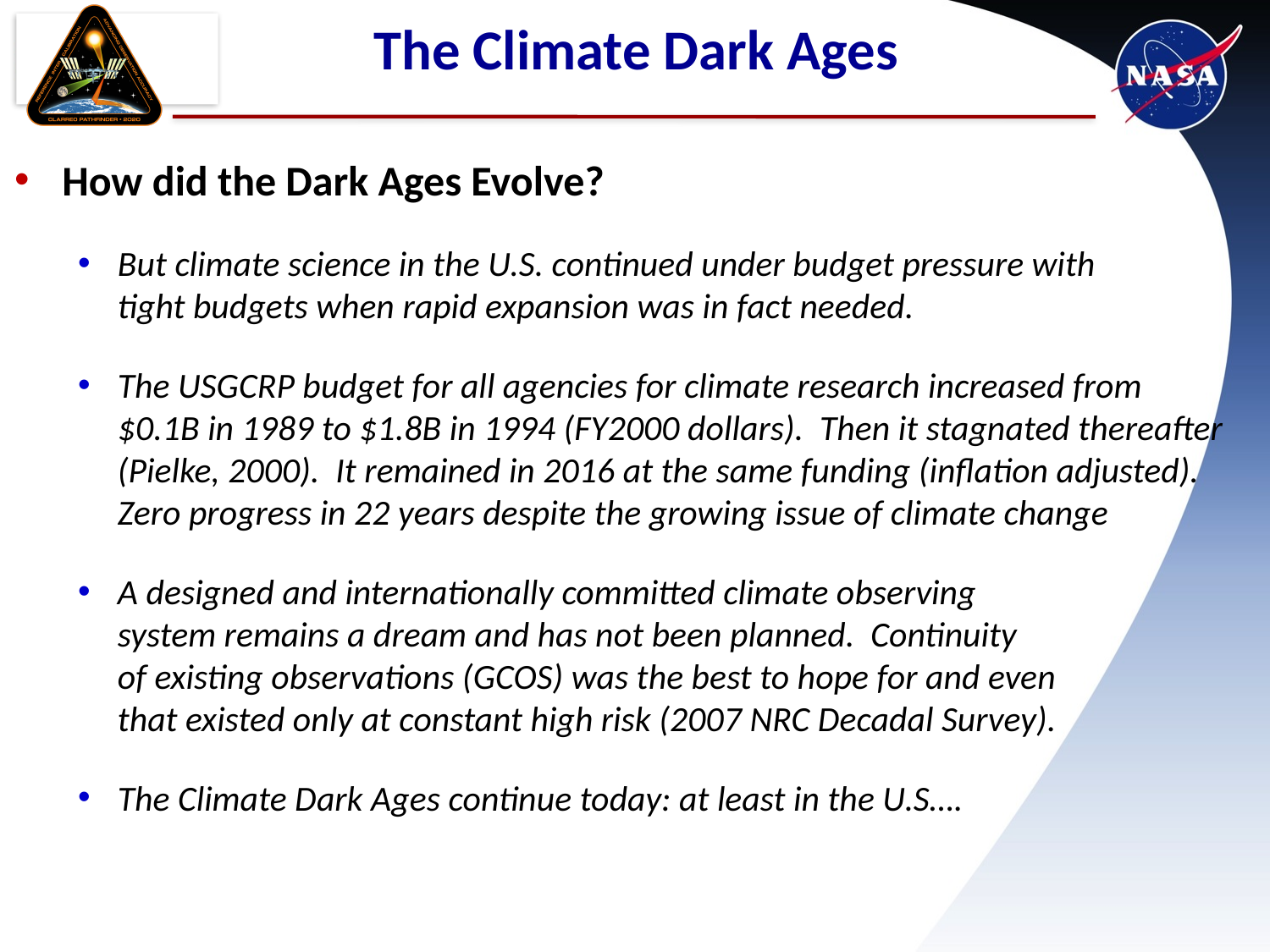

# The Climate Dark Ages
How did the Dark Ages Evolve?
But climate science in the U.S. continued under budget pressure with
tight budgets when rapid expansion was in fact needed.
The USGCRP budget for all agencies for climate research increased from
$0.1B in 1989 to $1.8B in 1994 (FY2000 dollars).  Then it stagnated thereafter (Pielke, 2000).  It remained in 2016 at the same funding (inflation adjusted).
Zero progress in 22 years despite the growing issue of climate change
A designed and internationally committed climate observing
system remains a dream and has not been planned.  Continuity
of existing observations (GCOS) was the best to hope for and even
that existed only at constant high risk (2007 NRC Decadal Survey).
The Climate Dark Ages continue today: at least in the U.S….